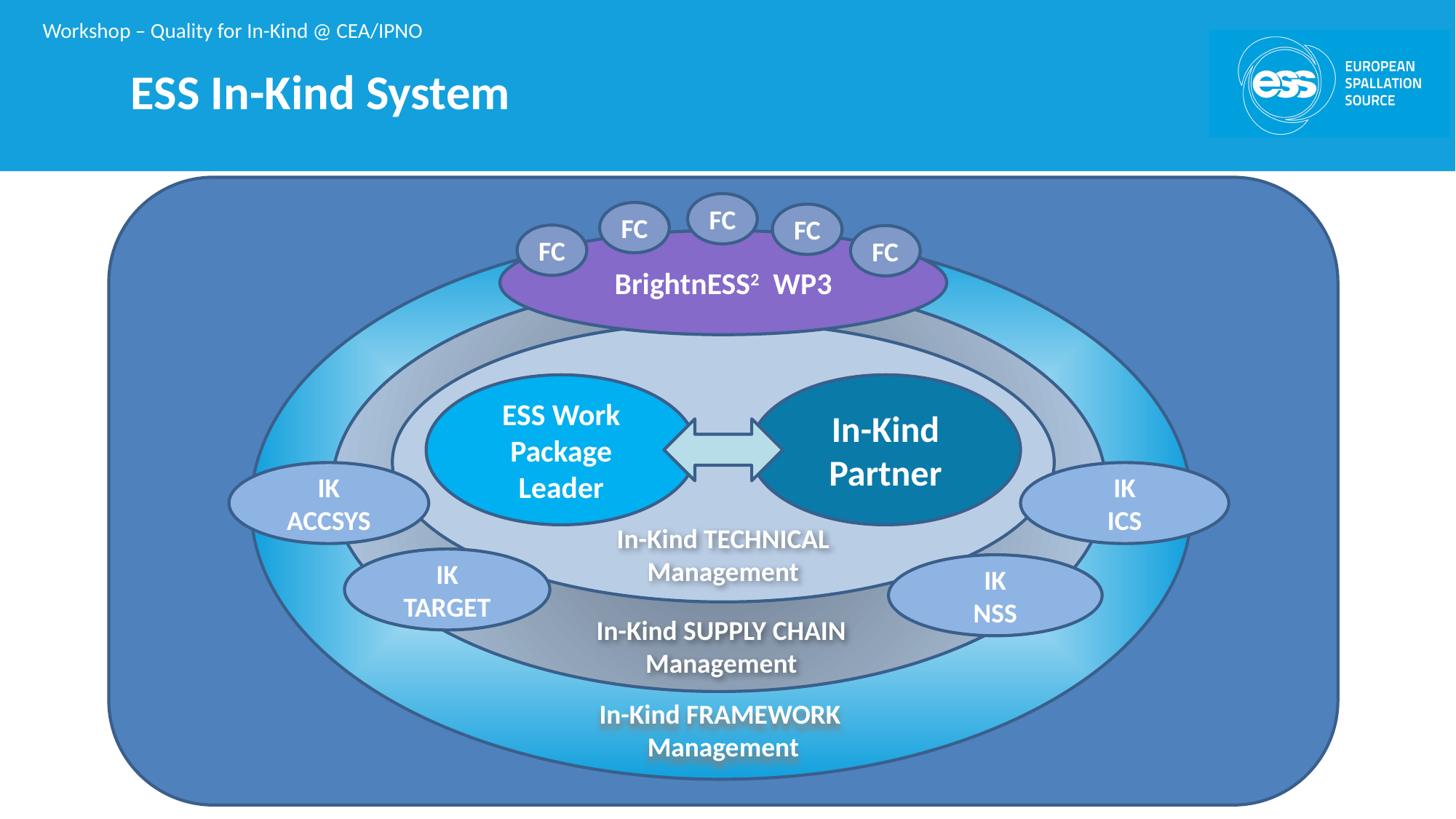

# ESS In-Kind System

FC
FC
FC
FC
FC
BrightnESS2  WP3

In-Kind FRAMEWORK
Management

In-Kind SUPPLY CHAIN
Management

In-Kind TECHNICAL
Management
ESS Work Package
Leader
In-Kind
Partner

IK
ACCSYS
IK
ICS
IK
TARGET
IK
NSS